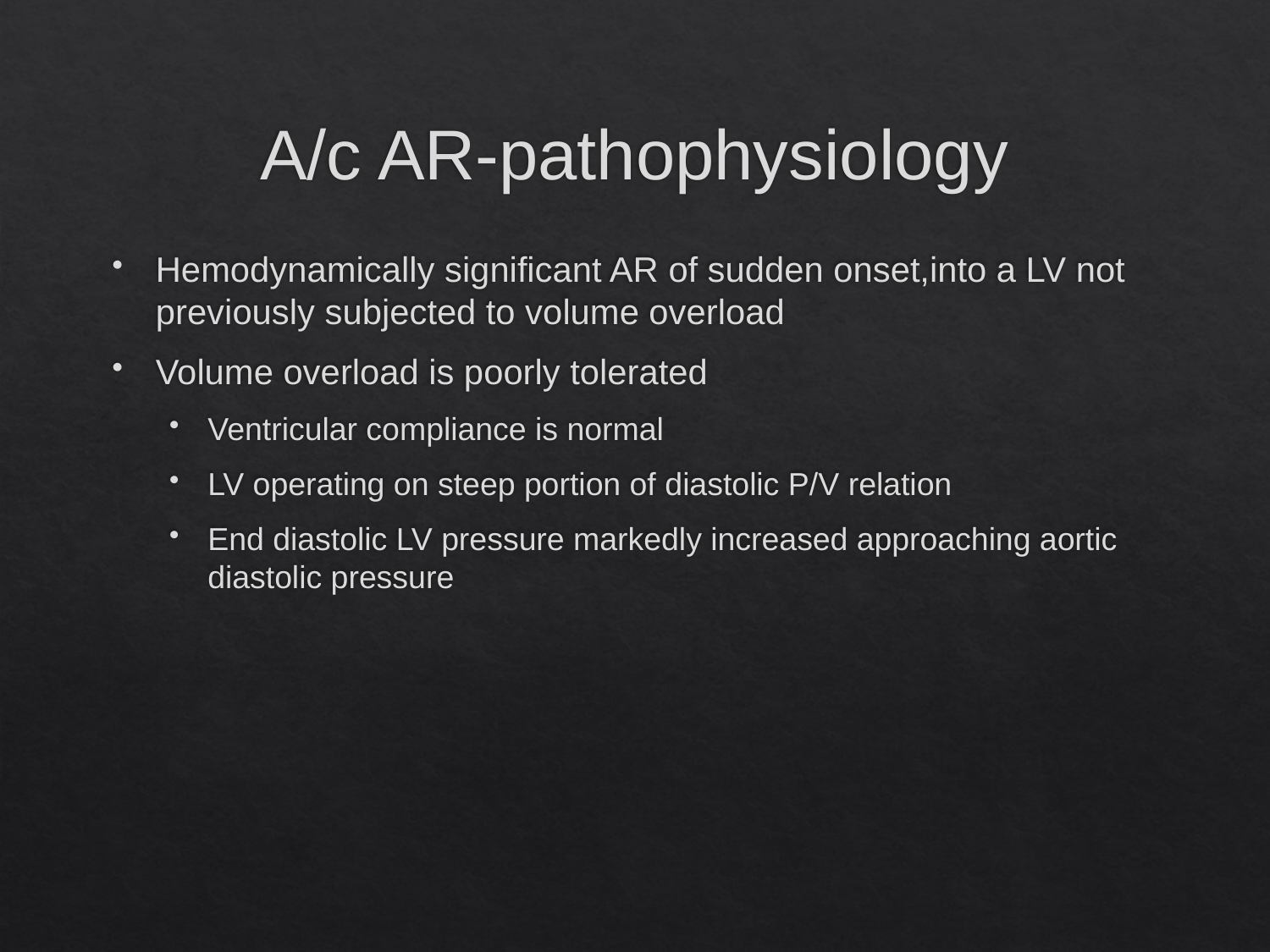

# A/c AR-pathophysiology
Hemodynamically significant AR of sudden onset,into a LV not previously subjected to volume overload
Volume overload is poorly tolerated
Ventricular compliance is normal
LV operating on steep portion of diastolic P/V relation
End diastolic LV pressure markedly increased approaching aortic diastolic pressure